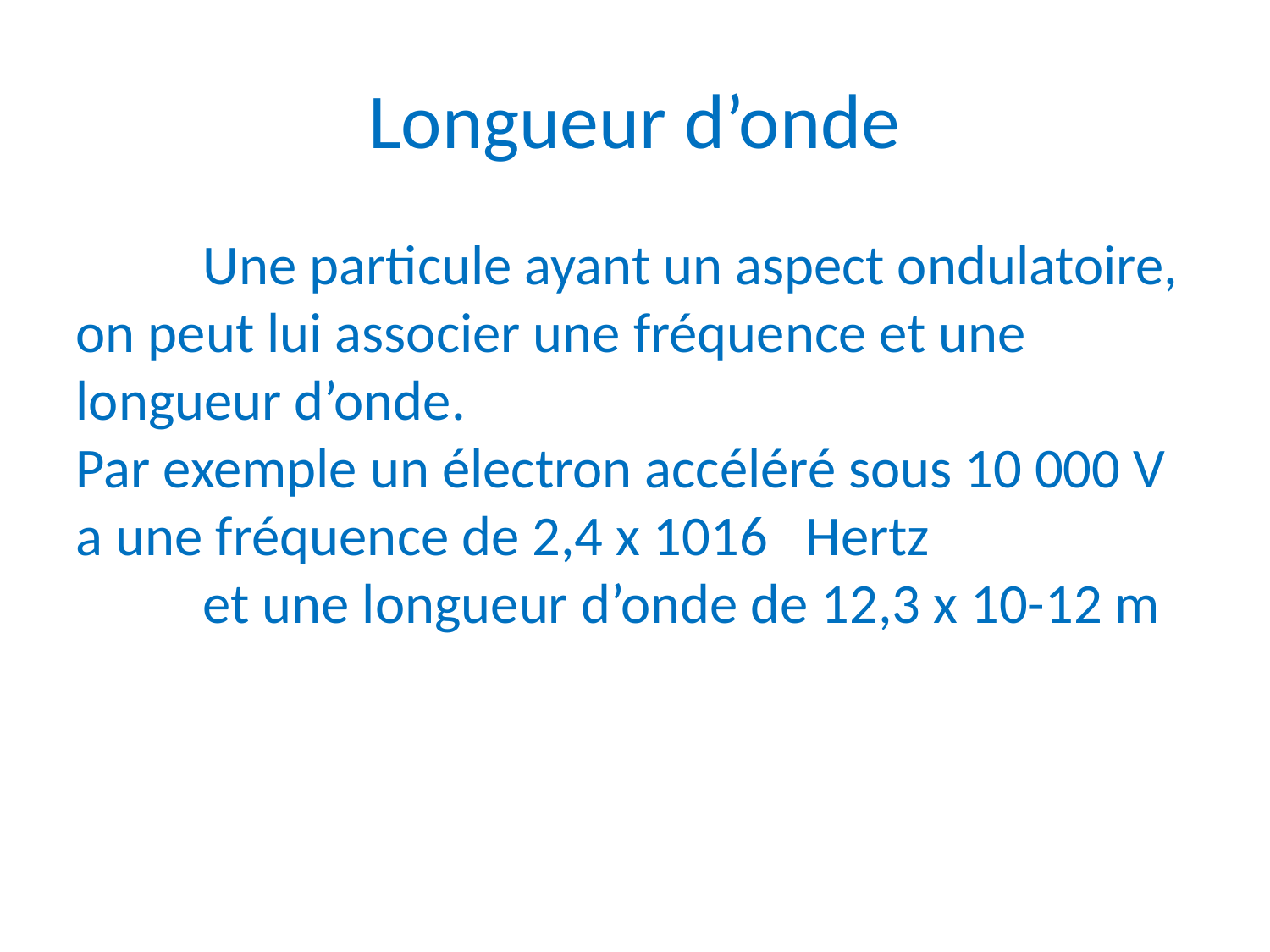

Longueur d’onde
	Une particule ayant un aspect ondulatoire, on peut lui associer une fréquence et une longueur d’onde.
Par exemple un électron accéléré sous 10 000 V a une fréquence de 2,4 x 1016   Hertz
	et une longueur d’onde de 12,3 x 10-12 m